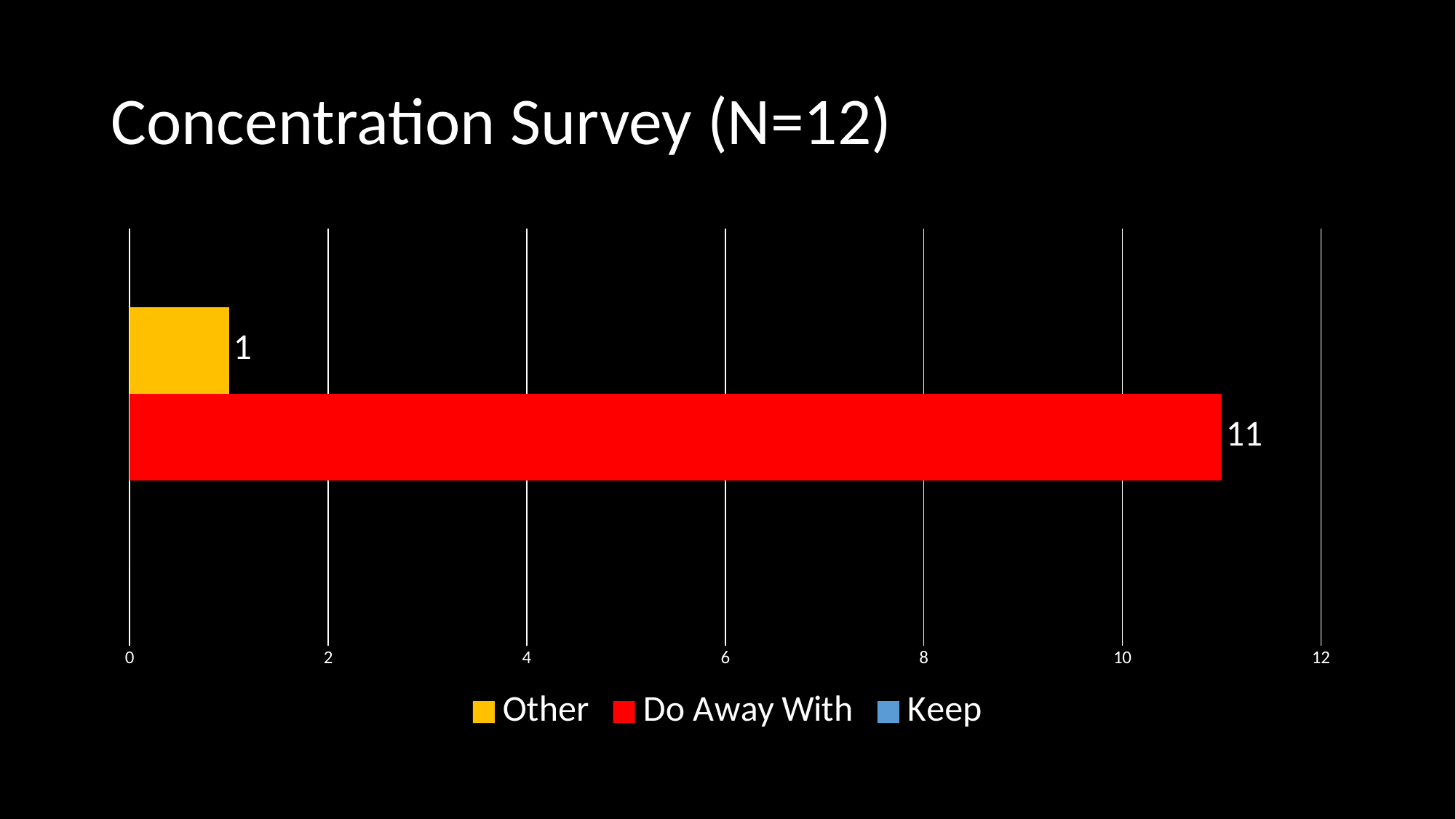

# Concentration Survey (N=12)

### Chart

| Category | Keep | Do Away With | Other |
|---|---|---|---|
| Category 1 | 0.0 | 11.0 | 1.0 |